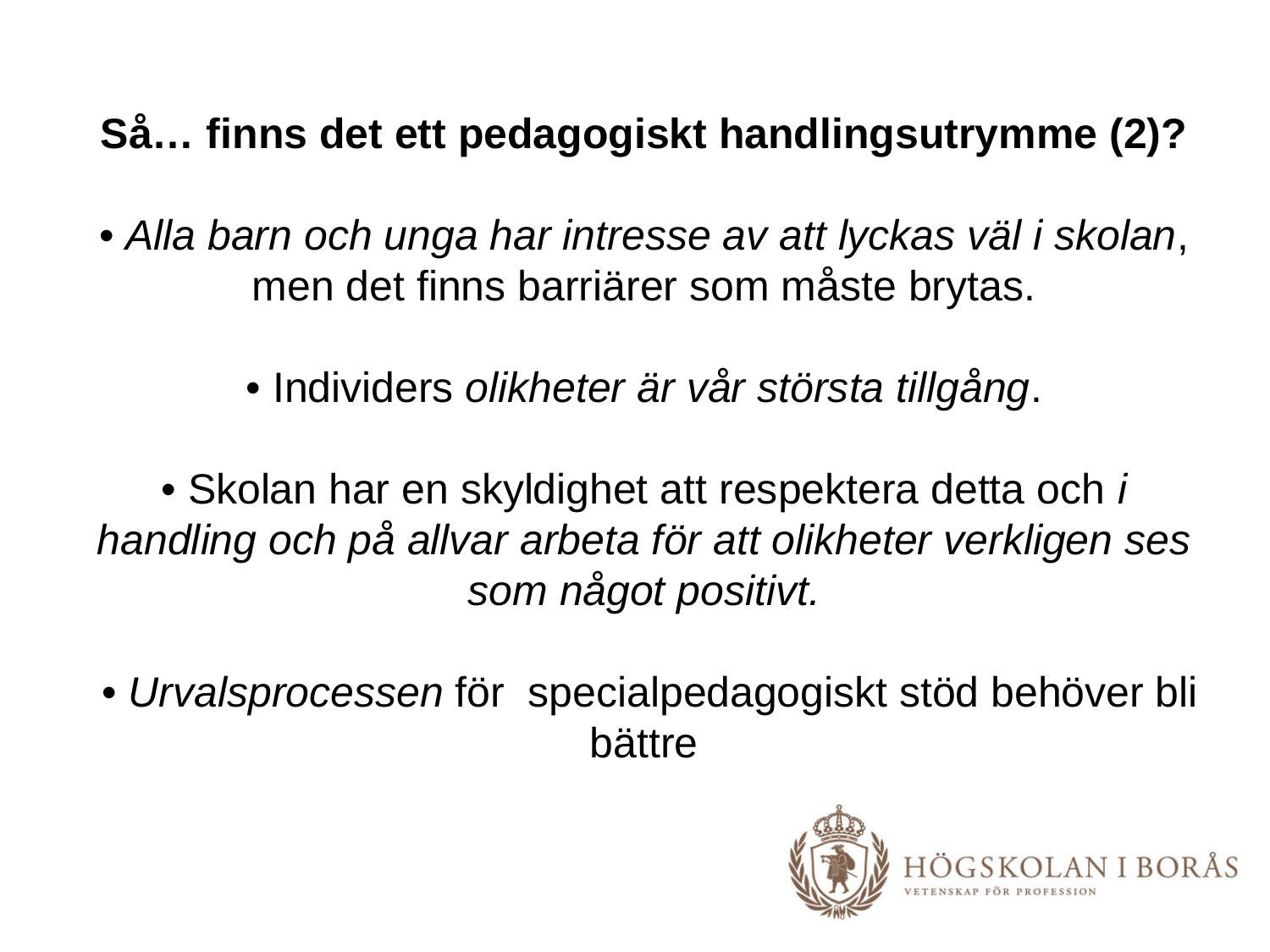

# Så… finns det ett pedagogiskt handlingsutrymme (2)? • Alla barn och unga har intresse av att lyckas väl i skolan, men det finns barriärer som måste brytas. • Individers olikheter är vår största tillgång. • Skolan har en skyldighet att respektera detta och i handling och på allvar arbeta för att olikheter verkligen ses som något positivt. • Urvalsprocessen för  specialpedagogiskt stöd behöver bli bättre